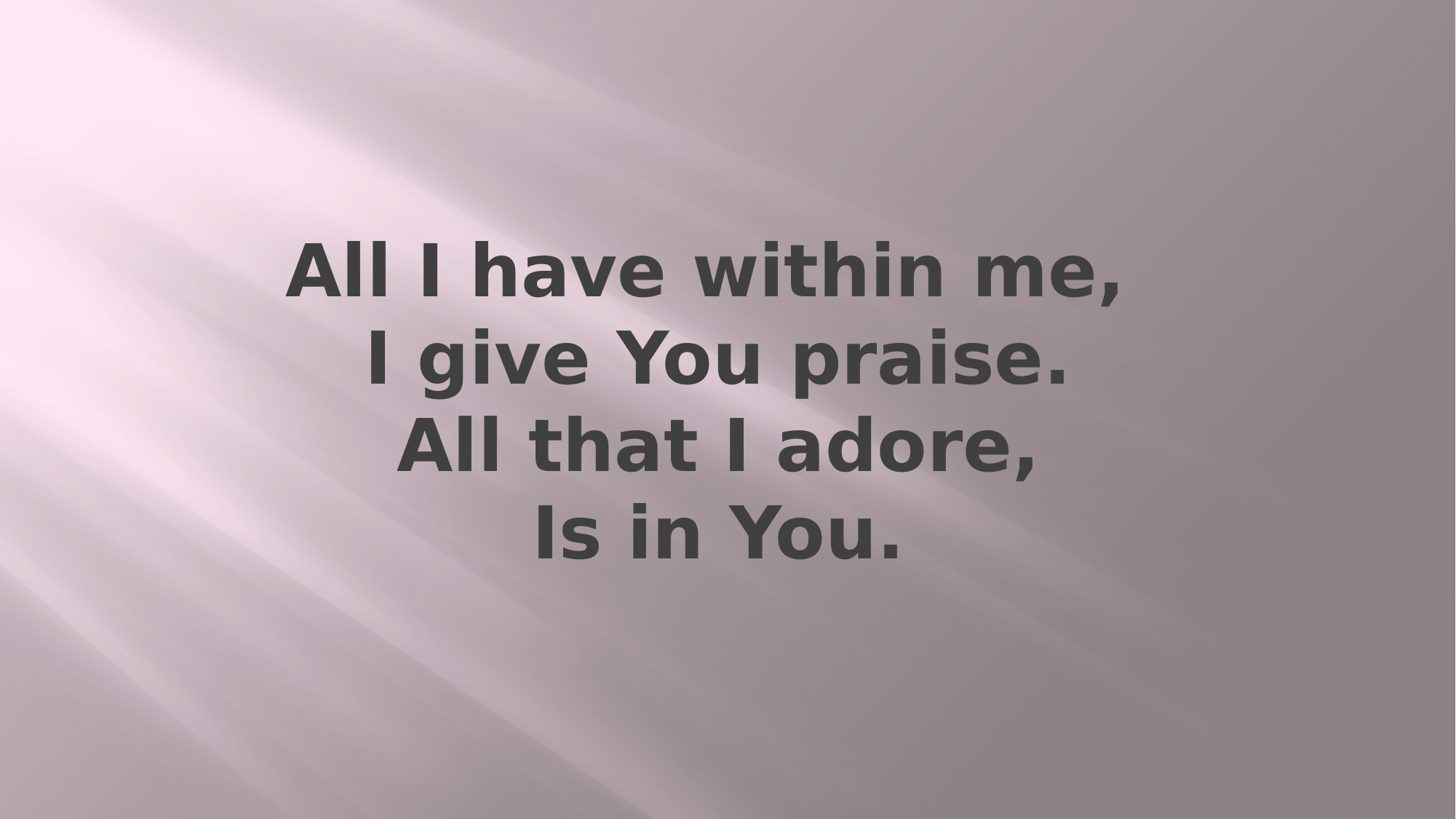

# All I have within me, I give You praise. All that I adore, Is in You.